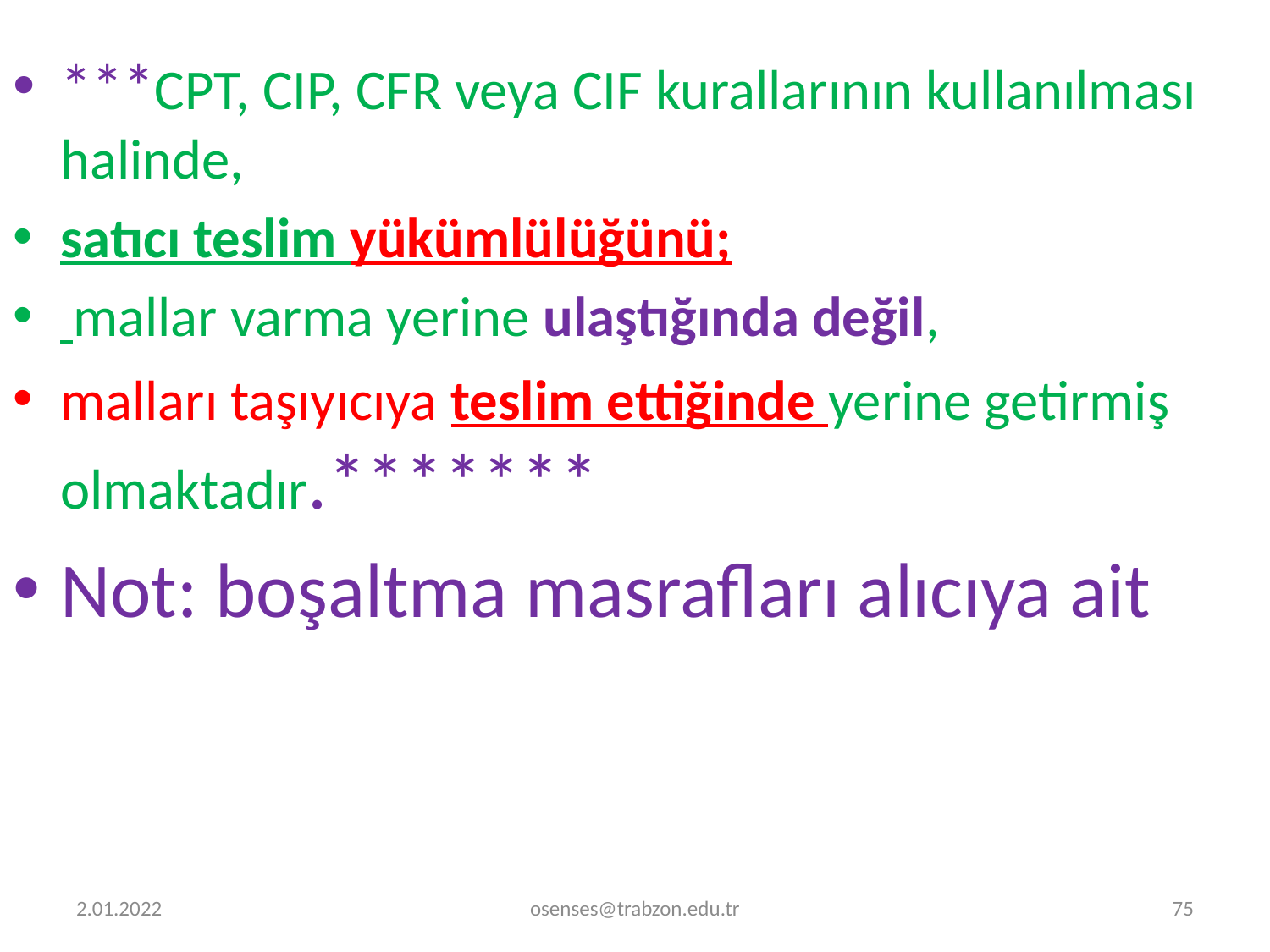

***CPT, CIP, CFR veya CIF kurallarının kullanılması halinde,
satıcı teslim yükümlülüğünü;
 mallar varma yerine ulaştığında değil,
malları taşıyıcıya teslim ettiğinde yerine getirmiş olmaktadır.*******
Not: boşaltma masrafları alıcıya ait

2.01.2022
osenses@trabzon.edu.tr
75